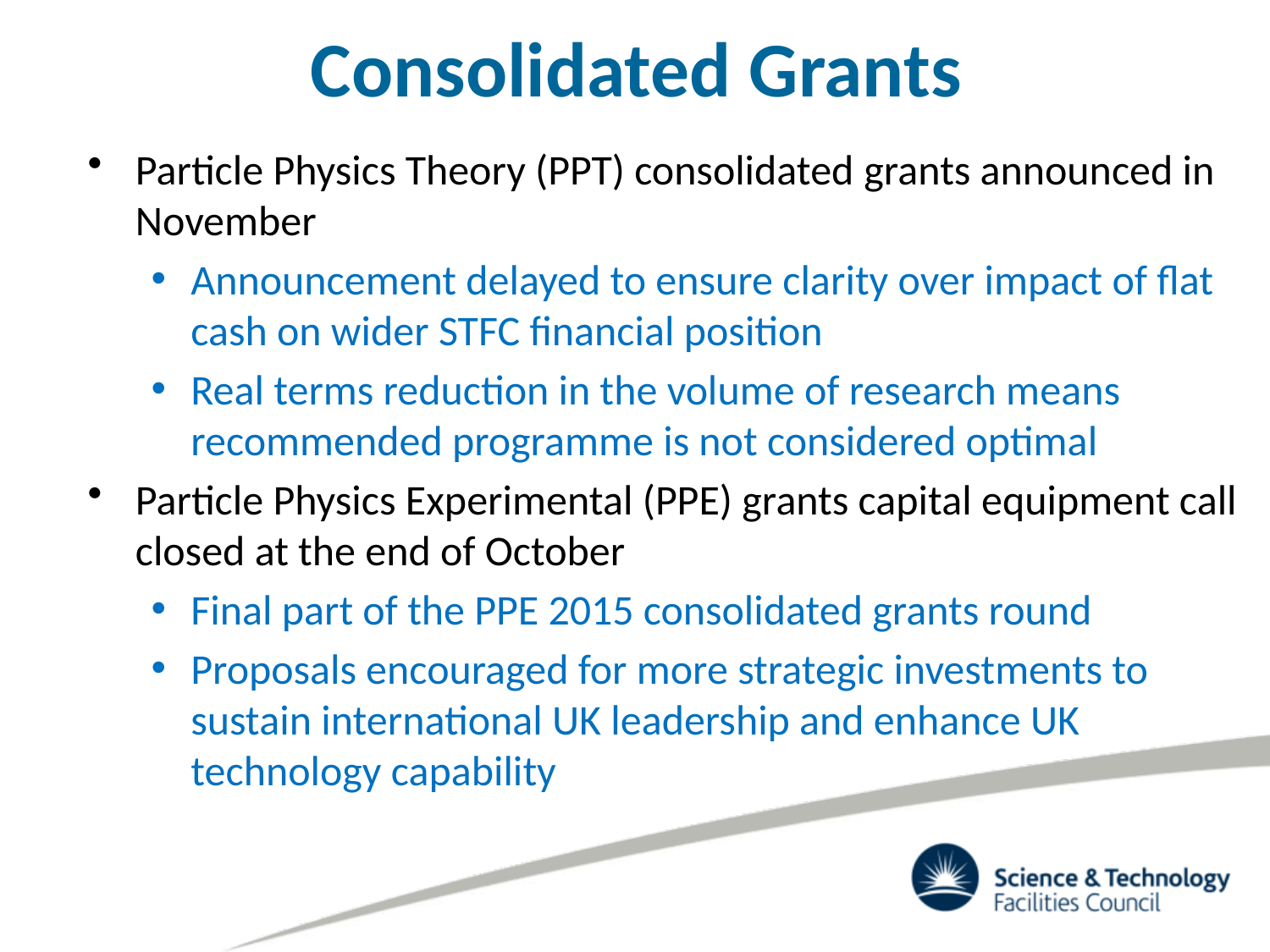

# Consolidated Grants
Particle Physics Theory (PPT) consolidated grants announced in November
Announcement delayed to ensure clarity over impact of flat cash on wider STFC financial position
Real terms reduction in the volume of research means recommended programme is not considered optimal
Particle Physics Experimental (PPE) grants capital equipment call closed at the end of October
Final part of the PPE 2015 consolidated grants round
Proposals encouraged for more strategic investments to sustain international UK leadership and enhance UK technology capability